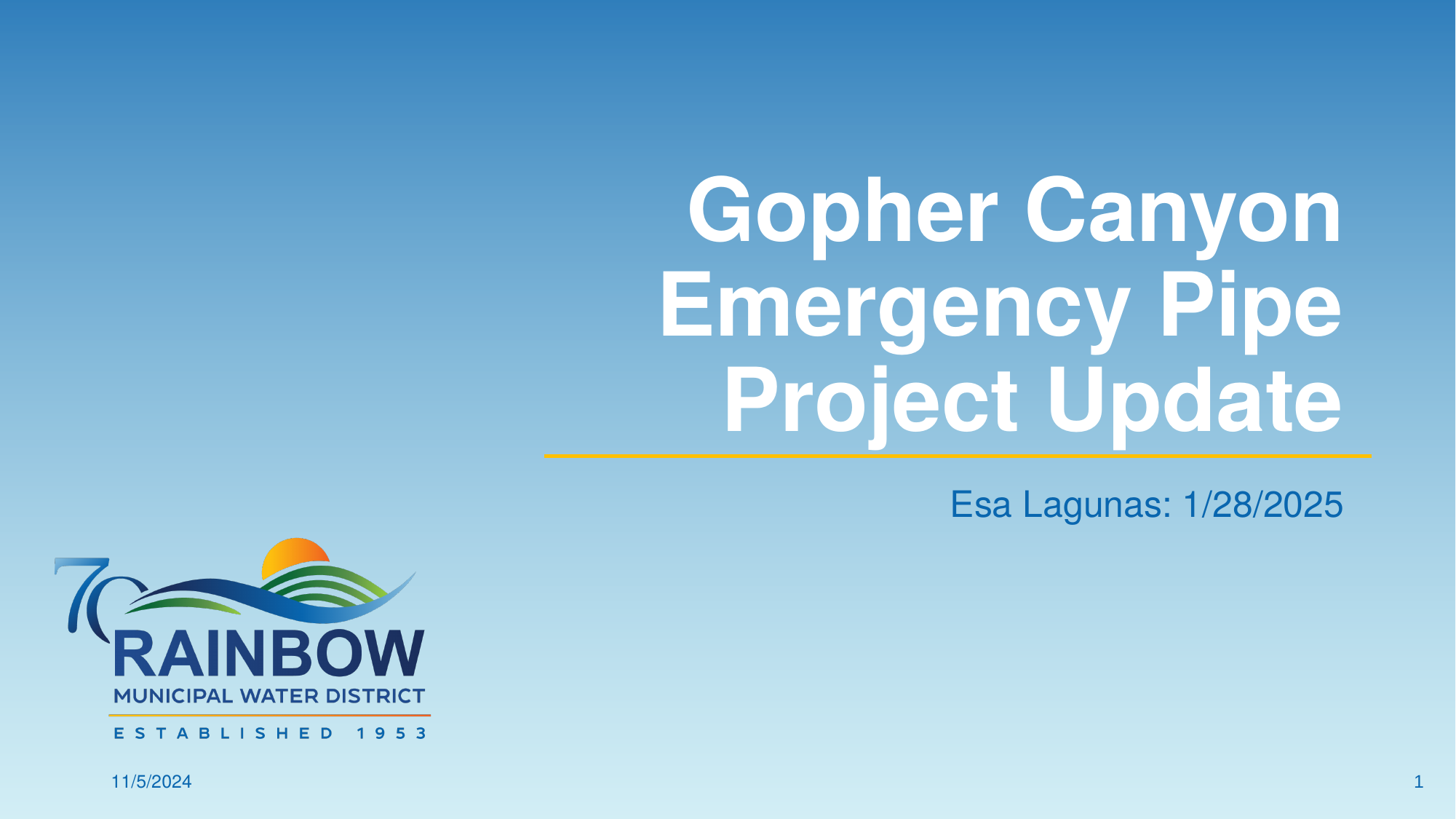

# Gopher Canyon Emergency Pipe Project Update
Esa Lagunas: 1/28/2025
11/5/2024
1